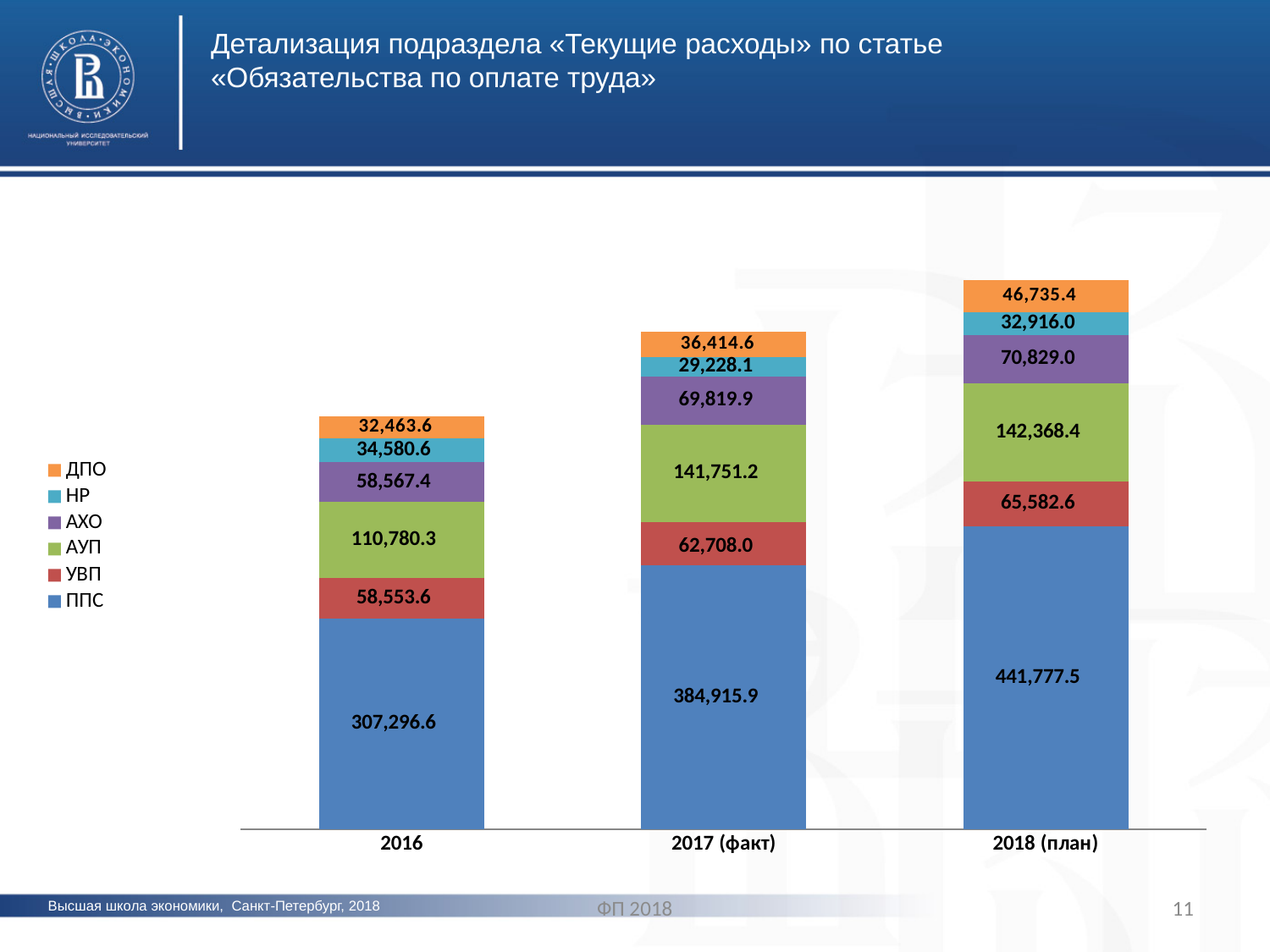

Детализация подраздела «Текущие расходы» по статье «Обязательства по оплате труда»

### Chart

| Category | ППС | УВП | АУП | АХО | НР | ДПО |
|---|---|---|---|---|---|---|
| 2016 | 307296.6 | 58553.600000000006 | 110780.3 | 58567.4 | 34580.6 | 32463.599999999995 |
| 2017 (факт) | 384915.8889757886 | 62708.01293991521 | 141751.163533292 | 69819.87455100405 | 29228.059999999994 | 36414.6 |
| 2018 (план) | 441777.54000000004 | 65582.6 | 142368.4 | 70829.0 | 32915.96 | 46735.4 |
фото
фото
ФП 2018
11
Высшая школа экономики,  Санкт-Петербург, 2018